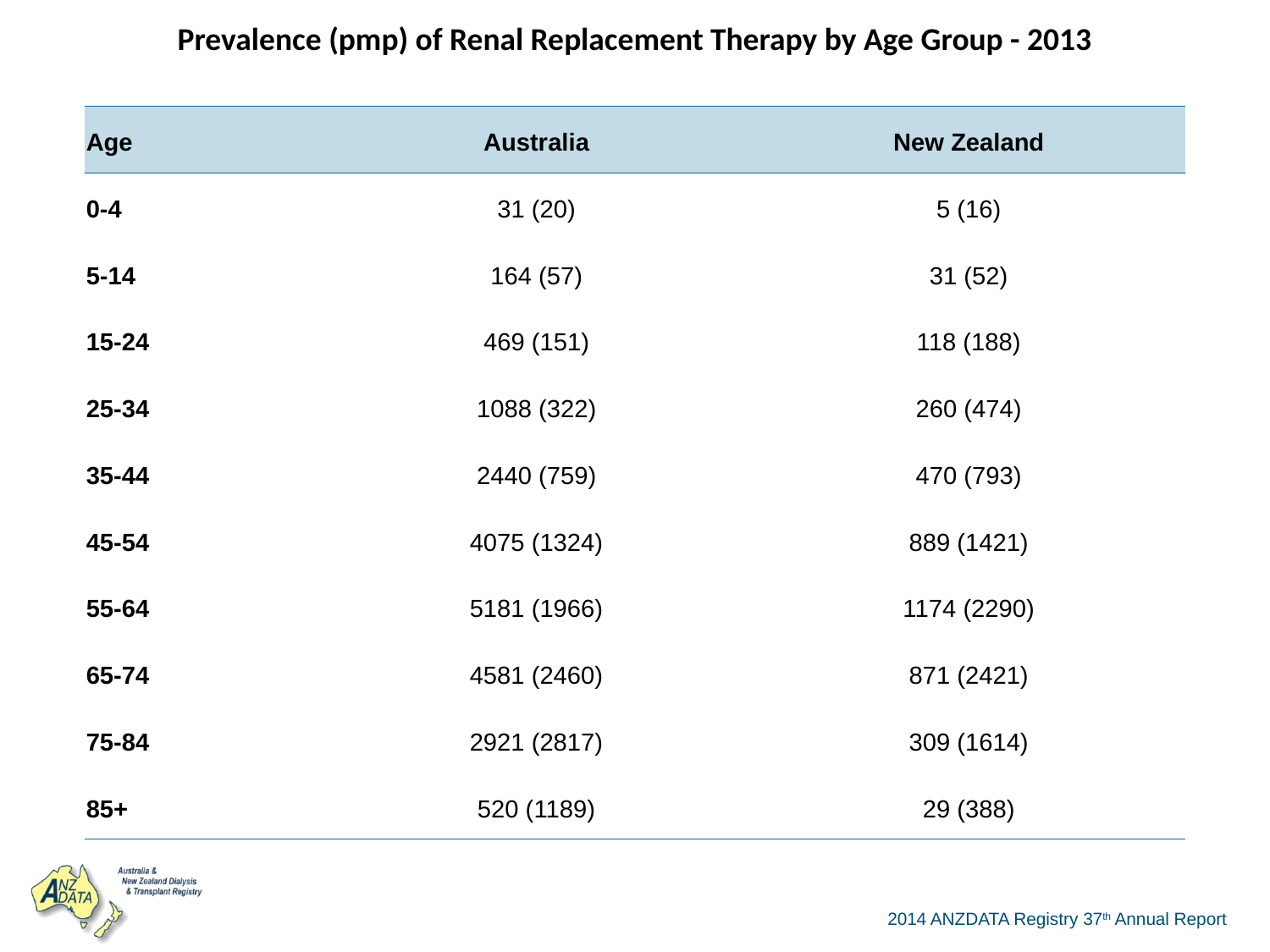

| Prevalence (pmp) of Renal Replacement Therapy by Age Group - 2013 |  |  |
| --- | --- | --- |
| Age | Australia | New Zealand |
| 0-4 | 31 (20) | 5 (16) |
| 5-14 | 164 (57) | 31 (52) |
| 15-24 | 469 (151) | 118 (188) |
| 25-34 | 1088 (322) | 260 (474) |
| 35-44 | 2440 (759) | 470 (793) |
| 45-54 | 4075 (1324) | 889 (1421) |
| 55-64 | 5181 (1966) | 1174 (2290) |
| 65-74 | 4581 (2460) | 871 (2421) |
| 75-84 | 2921 (2817) | 309 (1614) |
| 85+ | 520 (1189) | 29 (388) |